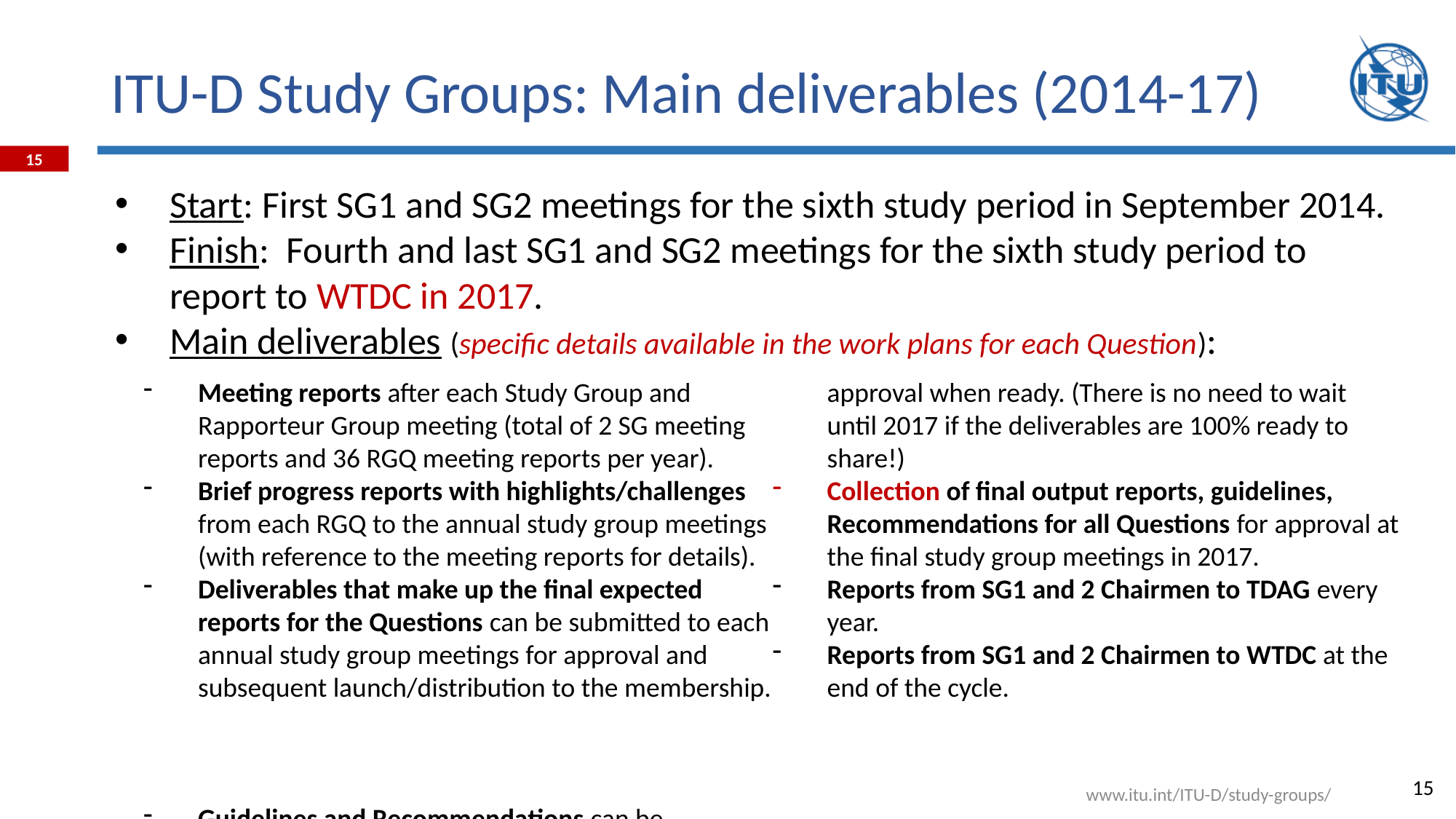

# ITU-D Study Groups: Main deliverables (2014-17)
Start: First SG1 and SG2 meetings for the sixth study period in September 2014.
Finish:  Fourth and last SG1 and SG2 meetings for the sixth study period to report to WTDC in 2017.
Main deliverables (specific details available in the work plans for each Question):
Meeting reports after each Study Group and Rapporteur Group meeting (total of 2 SG meeting reports and 36 RGQ meeting reports per year).
Brief progress reports with highlights/challenges from each RGQ to the annual study group meetings (with reference to the meeting reports for details).
Deliverables that make up the final expected reports for the Questions can be submitted to each annual study group meetings for approval and subsequent launch/distribution to the membership.

Guidelines and Recommendations can be submitted to any annual study group meeting for approval when ready. (There is no need to wait until 2017 if the deliverables are 100% ready to share!)
Collection of final output reports, guidelines, Recommendations for all Questions for approval at the final study group meetings in 2017.
Reports from SG1 and 2 Chairmen to TDAG every year.
Reports from SG1 and 2 Chairmen to WTDC at the end of the cycle.
15
www.itu.int/ITU-D/study-groups/